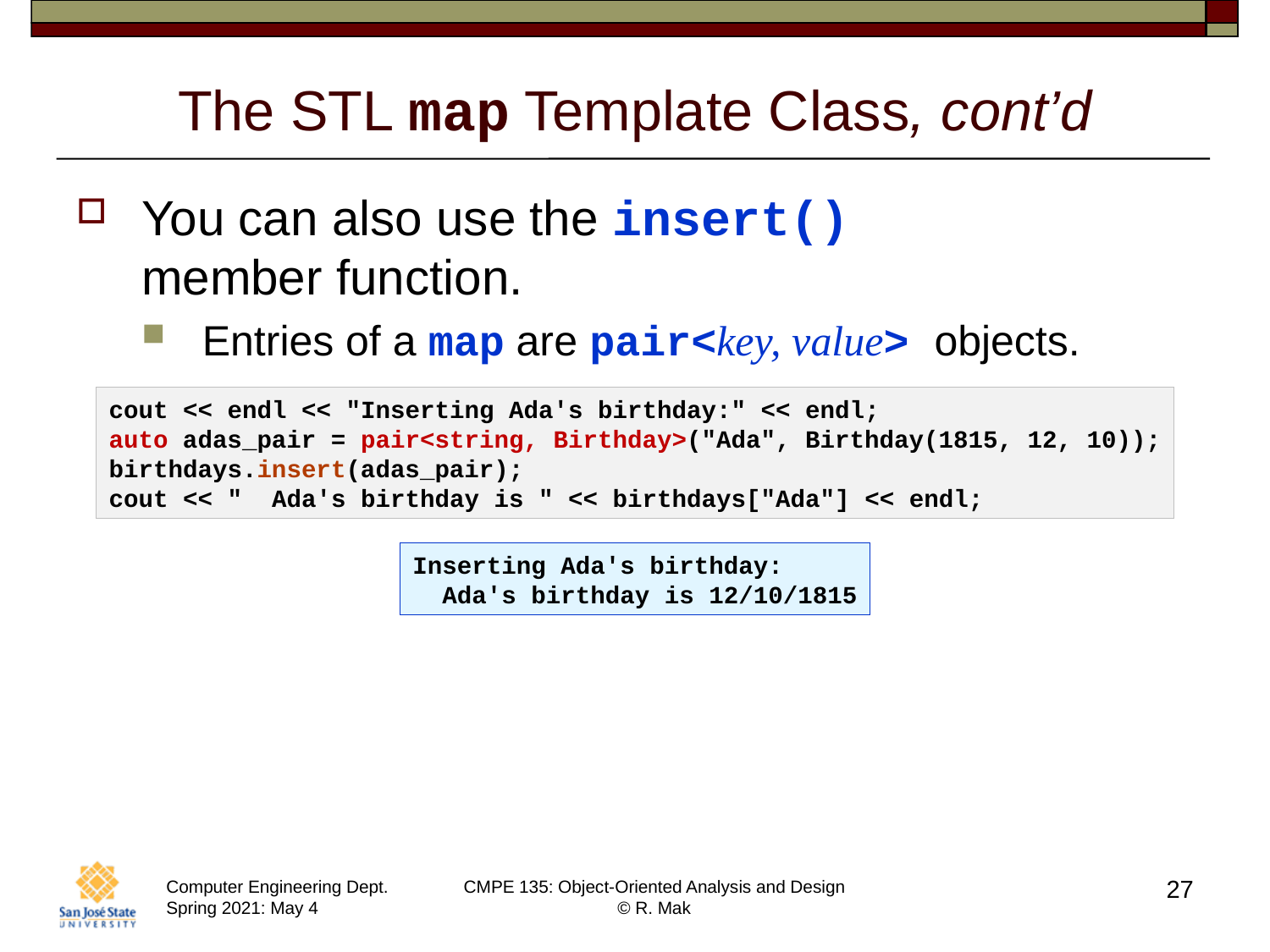

# The STL map Template Class, cont’d
You can also use the insert()
member function.
Entries of a map are pair<key, value> objects.
cout << endl << "Inserting Ada's birthday:" << endl;
auto adas_pair = pair<string, Birthday>("Ada", Birthday(1815, 12, 10));
birthdays.insert(adas_pair);
cout << "  Ada's birthday is " << birthdays["Ada"] << endl;
Inserting Ada's birthday:
  Ada's birthday is 12/10/1815
27